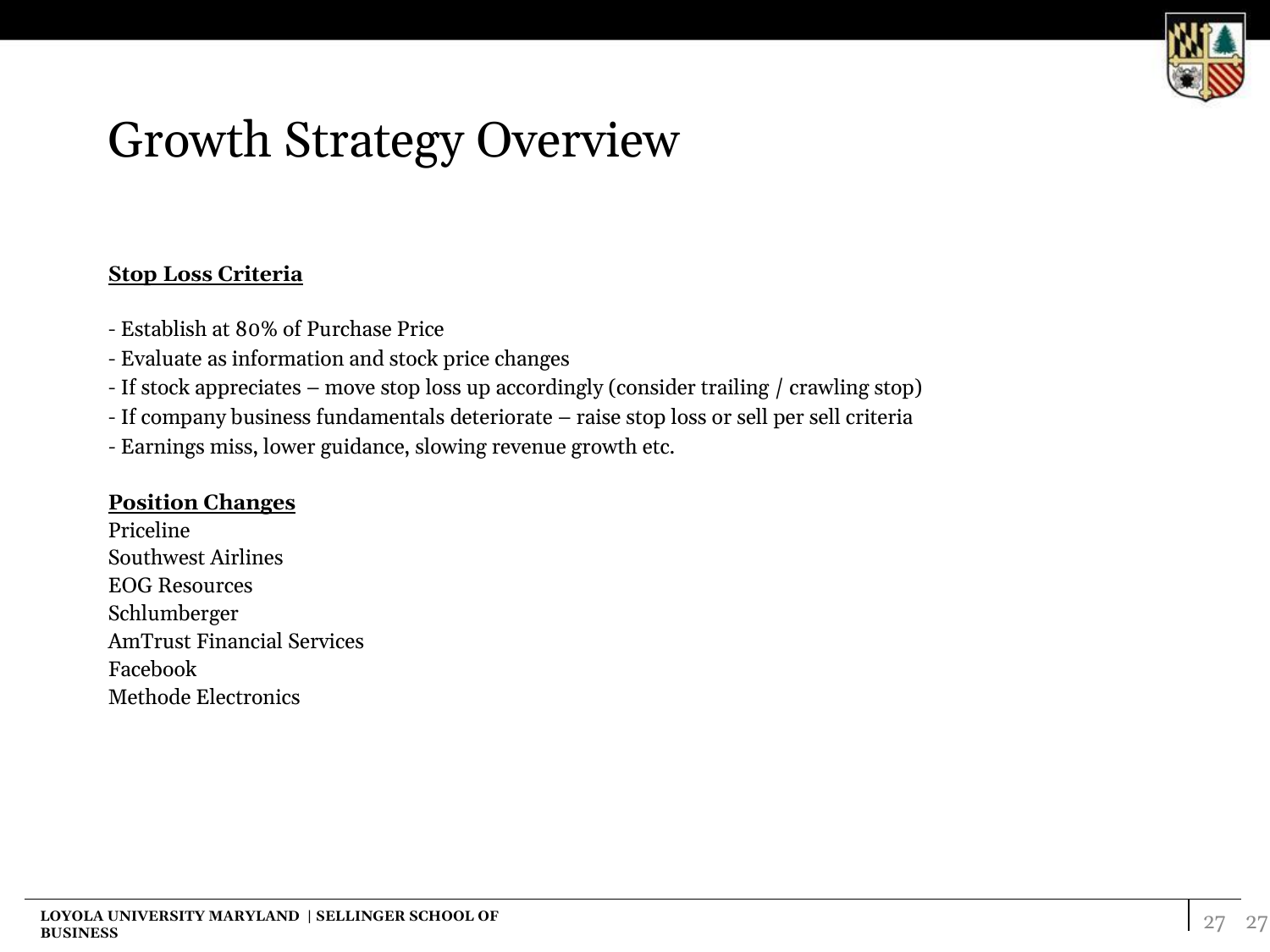

# Growth Strategy Overview
Stop Loss Criteria
- Establish at 80% of Purchase Price
- Evaluate as information and stock price changes
- If stock appreciates – move stop loss up accordingly (consider trailing / crawling stop)
- If company business fundamentals deteriorate – raise stop loss or sell per sell criteria
- Earnings miss, lower guidance, slowing revenue growth etc.

Position Changes
Priceline
Southwest Airlines
EOG Resources
Schlumberger
AmTrust Financial Services
Facebook
Methode Electronics
27